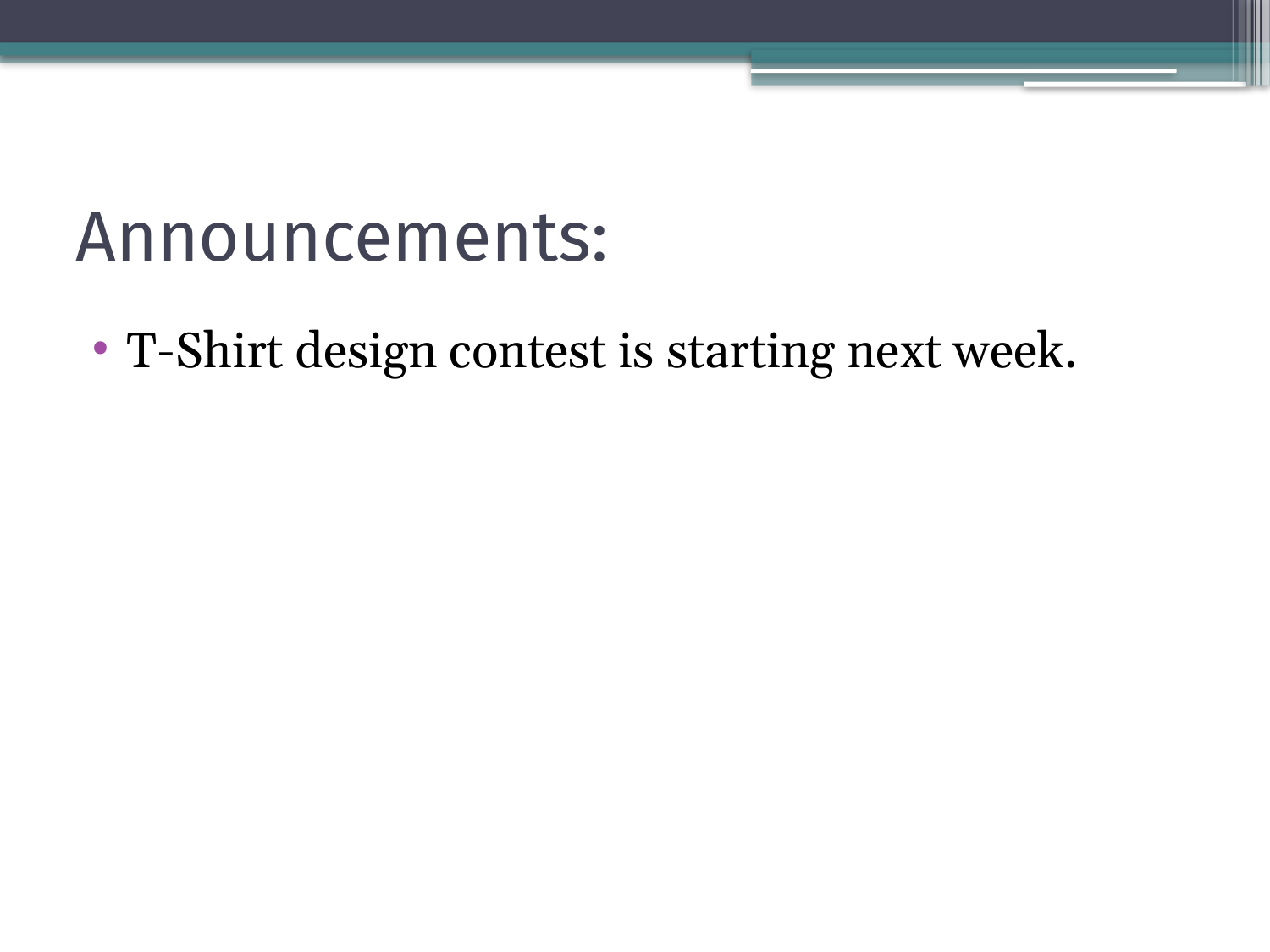

# Announcements:
T-Shirt design contest is starting next week.